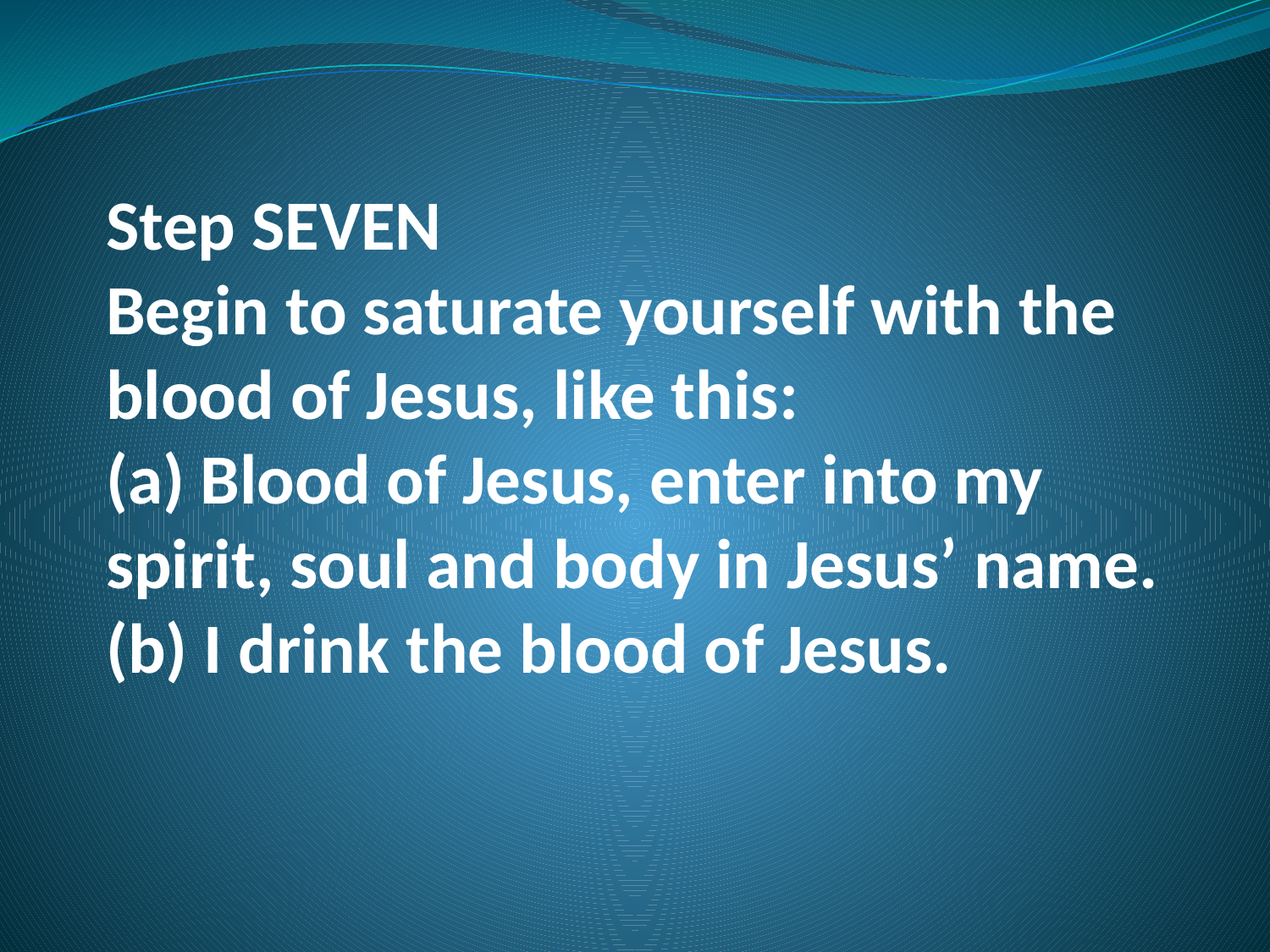

# Step SEVEN Begin to saturate yourself with the blood of Jesus, like this: (a) Blood of Jesus, enter into my spirit, soul and body in Jesus’ name. (b) I drink the blood of Jesus.